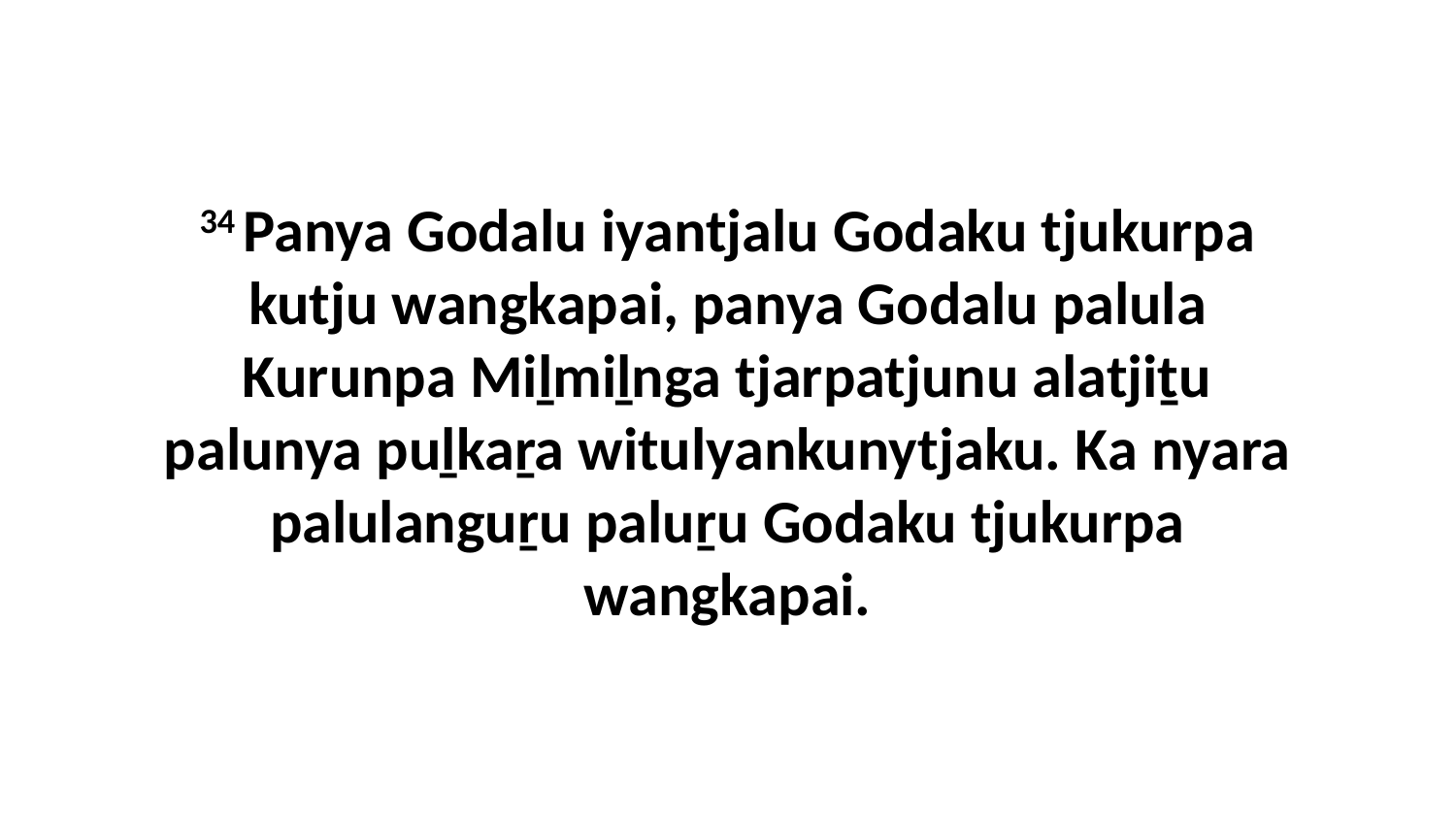

34 Panya Godalu iyantjalu Godaku tjukurpa kutju wangkapai, panya Godalu palula Kurunpa Miḻmiḻnga tjarpatjunu alatjiṯu palunya puḻkaṟa witulyankunytjaku. Ka nyara palulanguṟu paluṟu Godaku tjukurpa wangkapai.